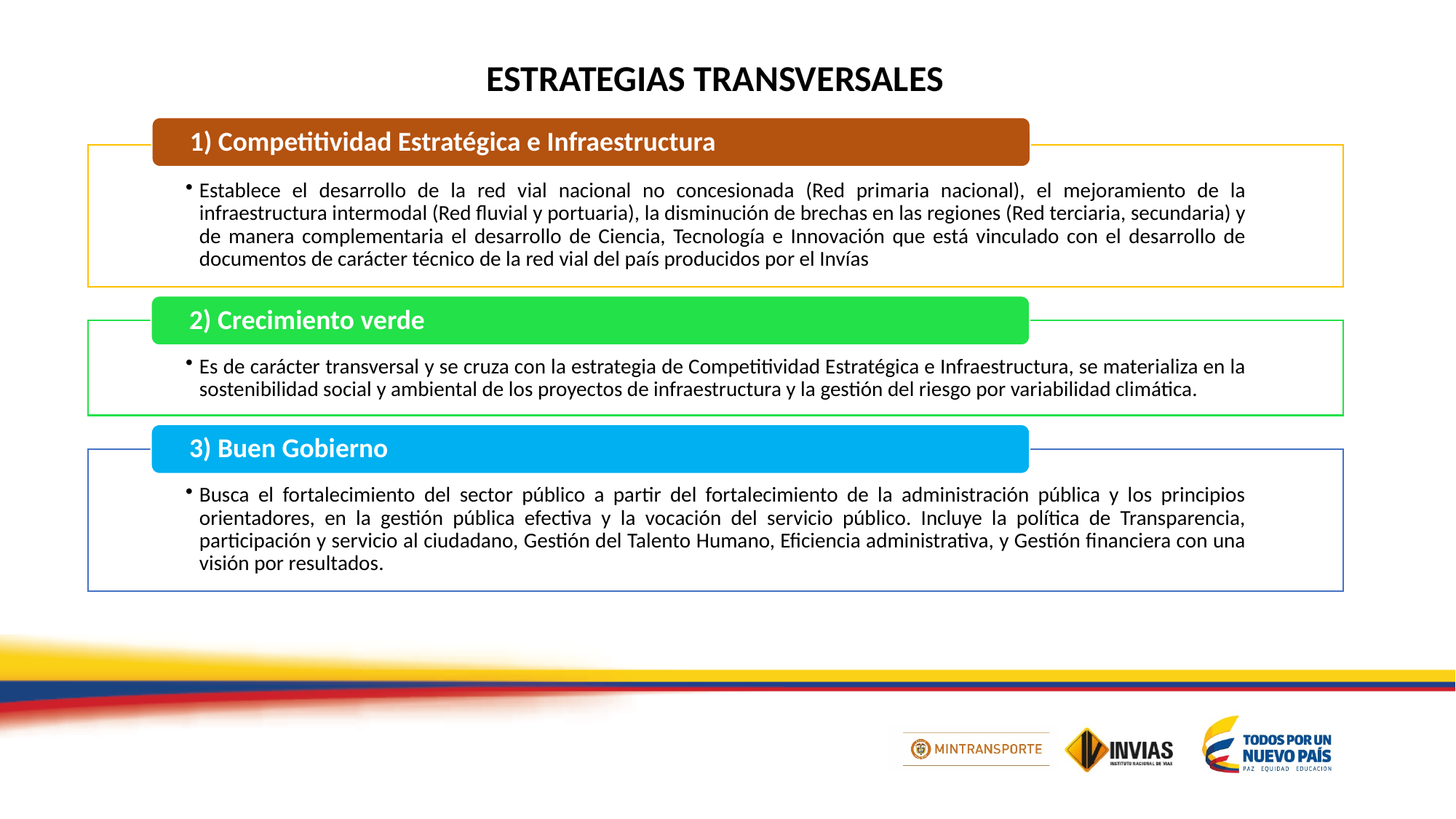

ESTRATEGIAS TRANSVERSALES
Establece el desarrollo de la red vial nacional no concesionada (Red primaria nacional), el mejoramiento de la infraestructura intermodal (Red fluvial y portuaria), la disminución de brechas en las regiones (Red terciaria, secundaria) y de manera complementaria el desarrollo de Ciencia, Tecnología e Innovación que está vinculado con el desarrollo de documentos de carácter técnico de la red vial del país producidos por el Invías
1) Competitividad Estratégica e Infraestructura
Es de carácter transversal y se cruza con la estrategia de Competitividad Estratégica e Infraestructura, se materializa en la sostenibilidad social y ambiental de los proyectos de infraestructura y la gestión del riesgo por variabilidad climática.
2) Crecimiento verde
Busca el fortalecimiento del sector público a partir del fortalecimiento de la administración pública y los principios orientadores, en la gestión pública efectiva y la vocación del servicio público. Incluye la política de Transparencia, participación y servicio al ciudadano, Gestión del Talento Humano, Eficiencia administrativa, y Gestión financiera con una visión por resultados.
3) Buen Gobierno